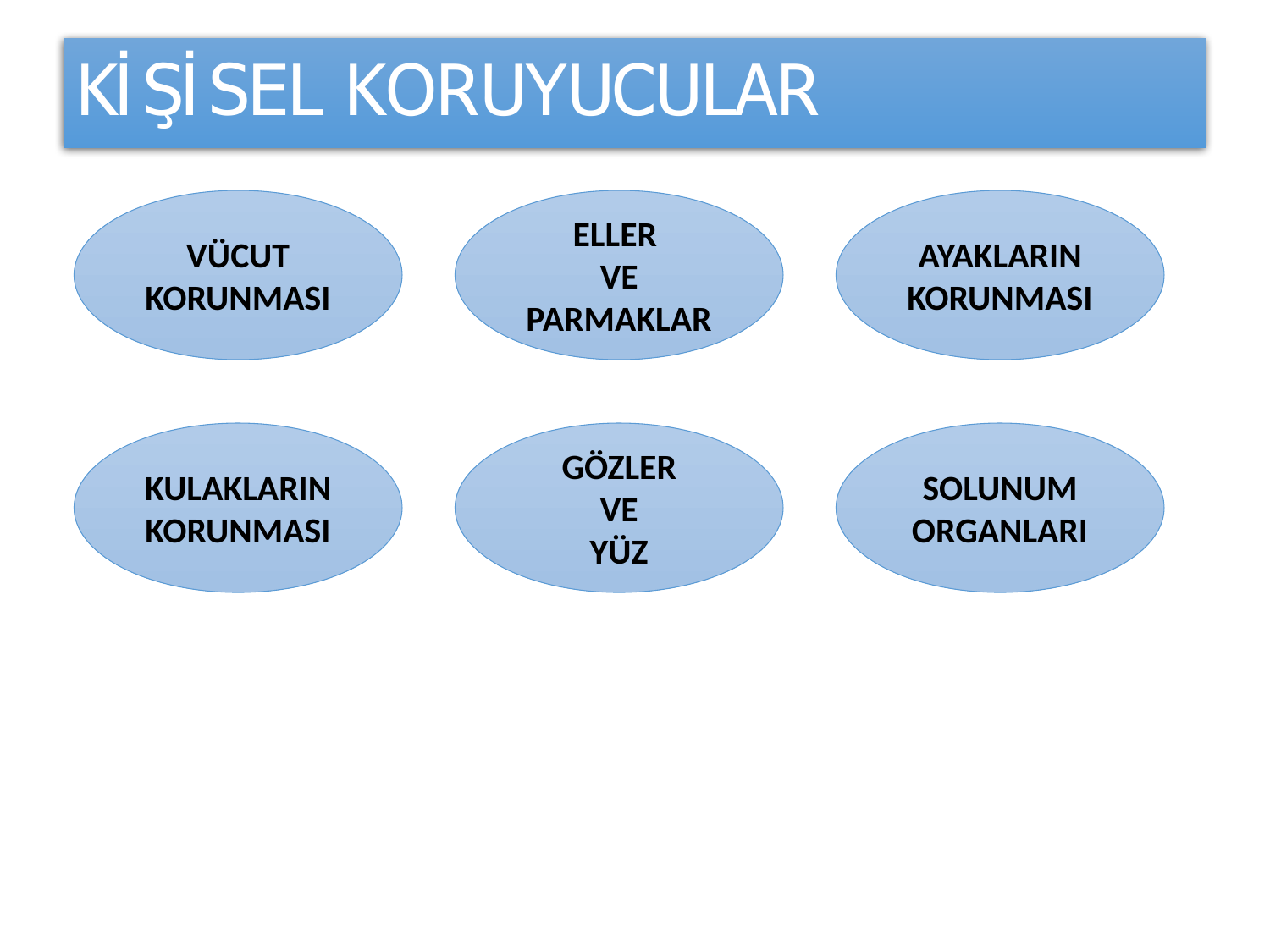

# KİŞİSEL KORUYUCULAR
VÜCUT KORUNMASI
ELLER
VE PARMAKLAR
AYAKLARIN KORUNMASI
KULAKLARIN KORUNMASI
GÖZLER
VE
YÜZ
SOLUNUM ORGANLARI